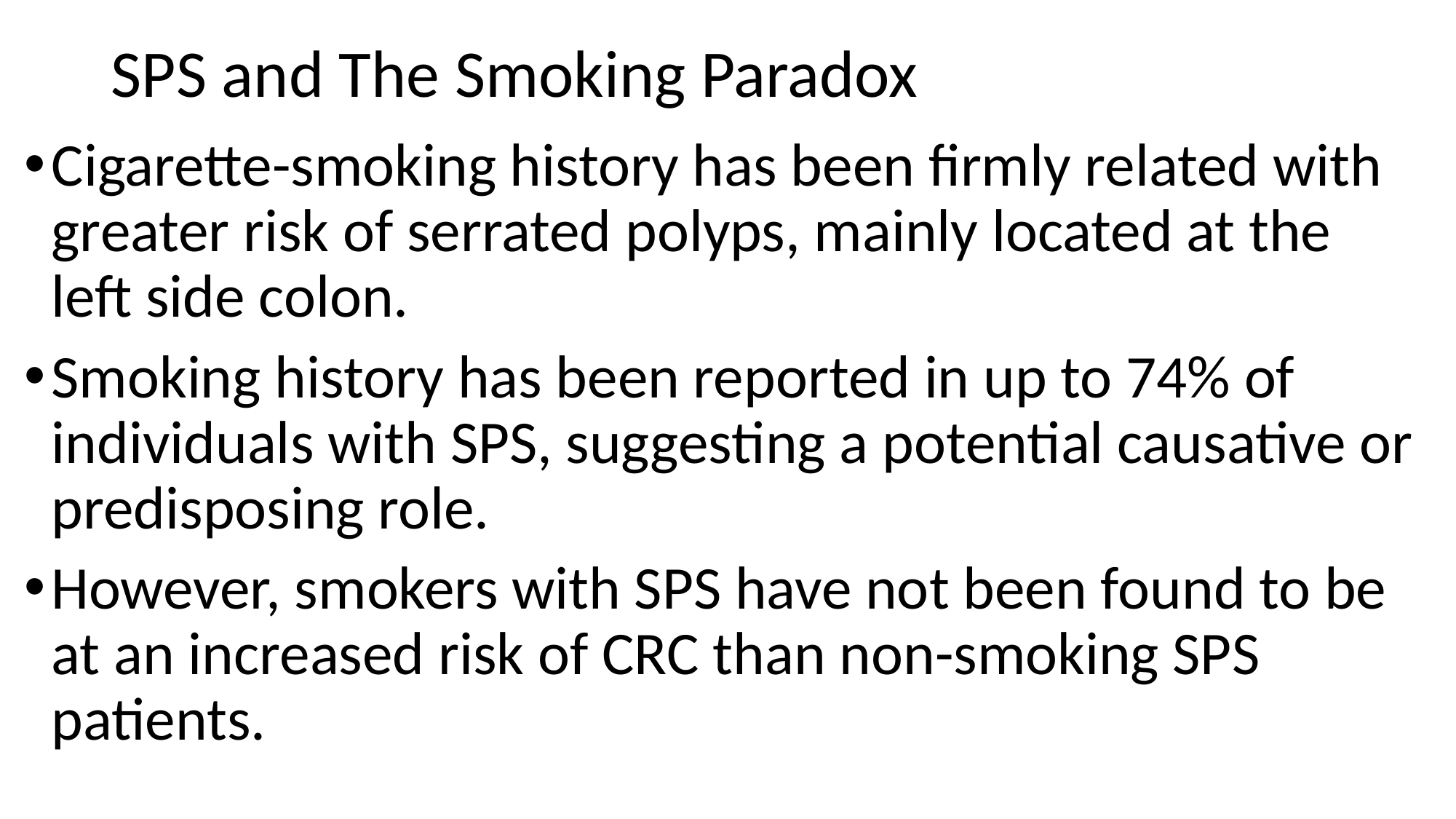

# SPS and The Smoking Paradox
Cigarette-smoking history has been firmly related with greater risk of serrated polyps, mainly located at the left side colon.
Smoking history has been reported in up to 74% of individuals with SPS, suggesting a potential causative or predisposing role.
However, smokers with SPS have not been found to be at an increased risk of CRC than non-smoking SPS patients.